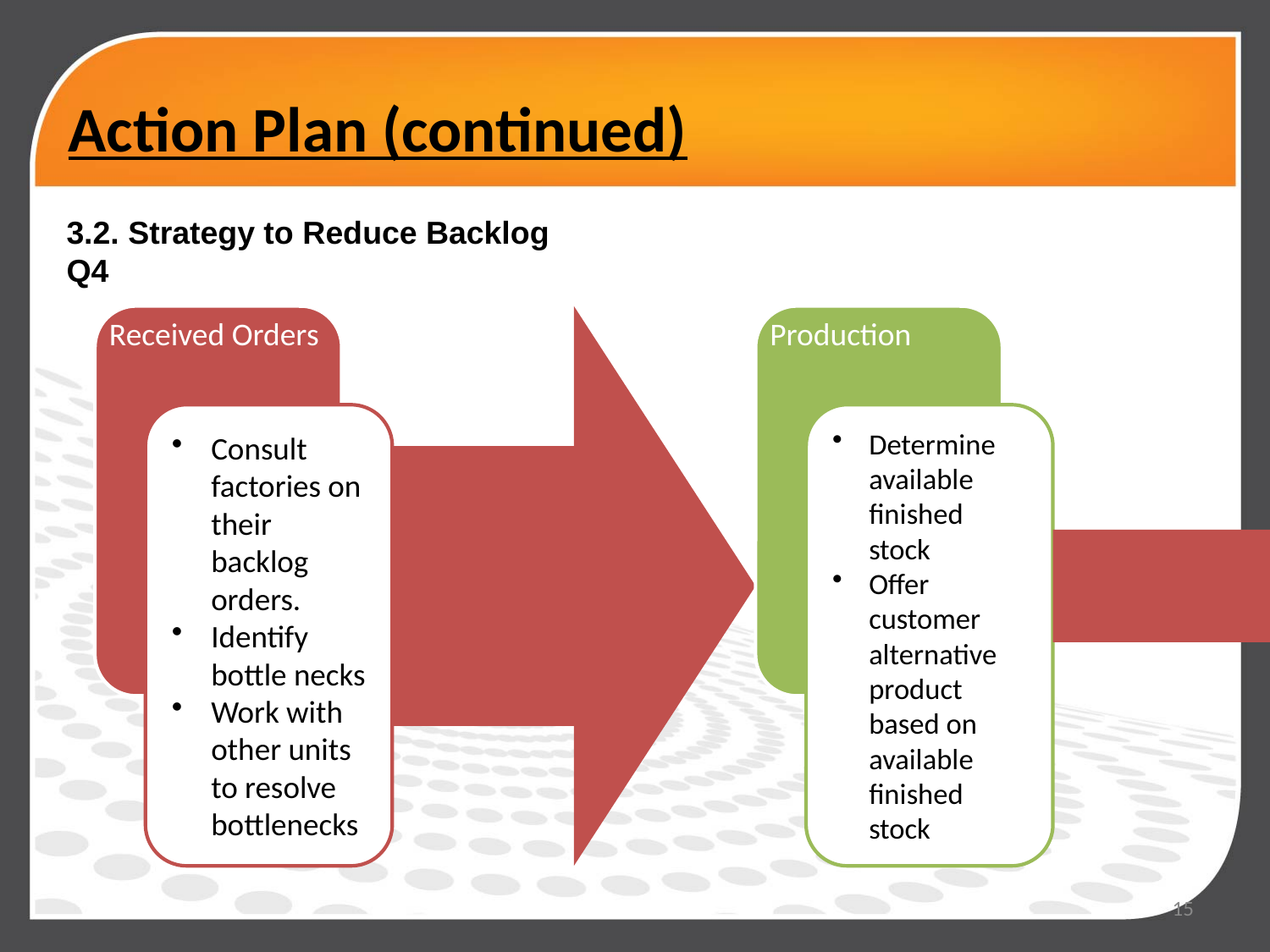

# Action Plan (continued)
3.2. Strategy to Reduce Backlog
Q4
Received Orders
Consult factories on their backlog orders.
Production
Determine available finished stock
Identify bottle necks
Work with other units to resolve bottlenecks
Offer customer alternative product based on available finished stock
15